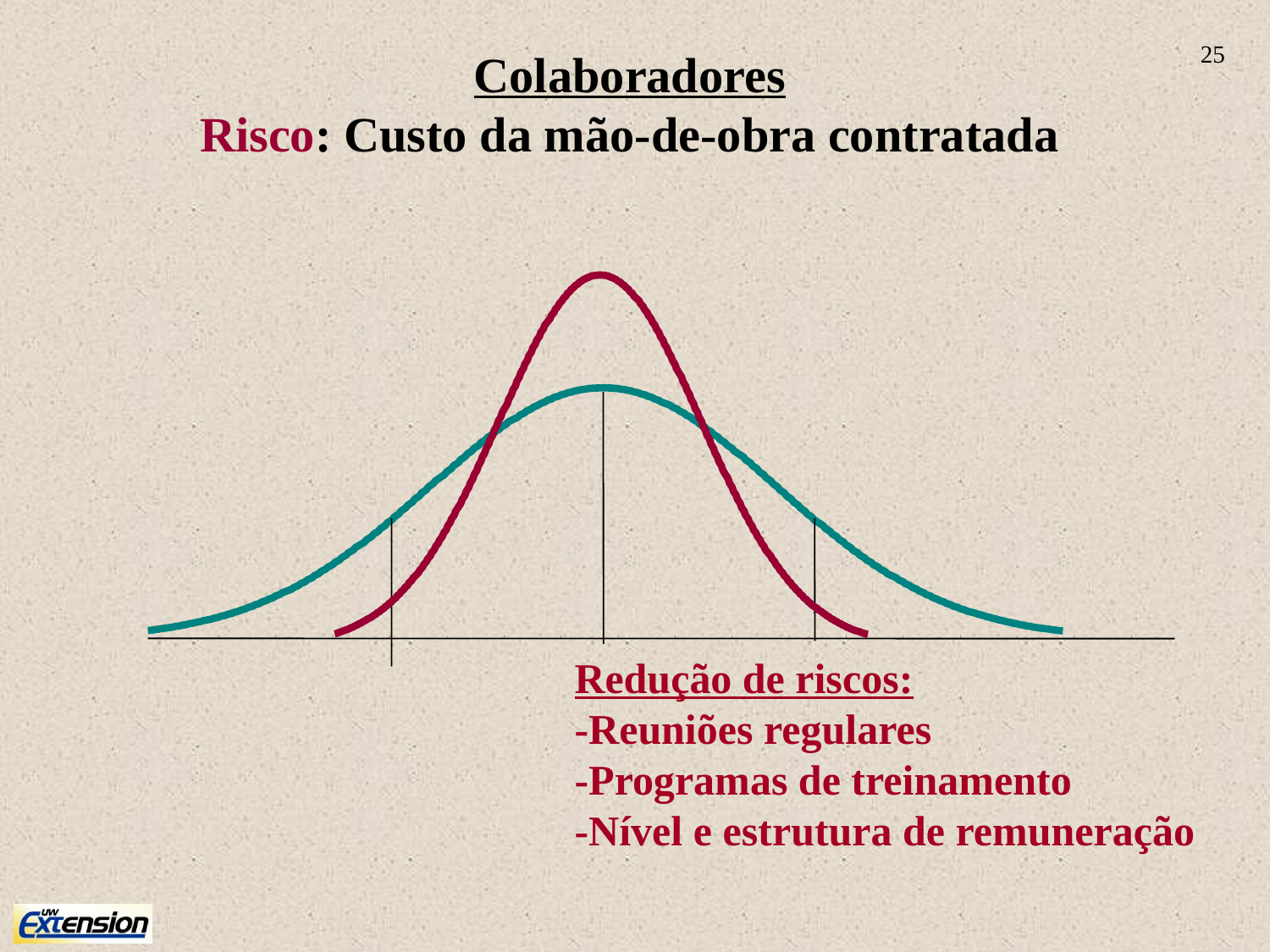

25
# Colaboradores Risco: Custo da mão-de-obra contratada

Redução de riscos:
-Reuniões regulares
-Programas de treinamento
-Nível e estrutura de remuneração